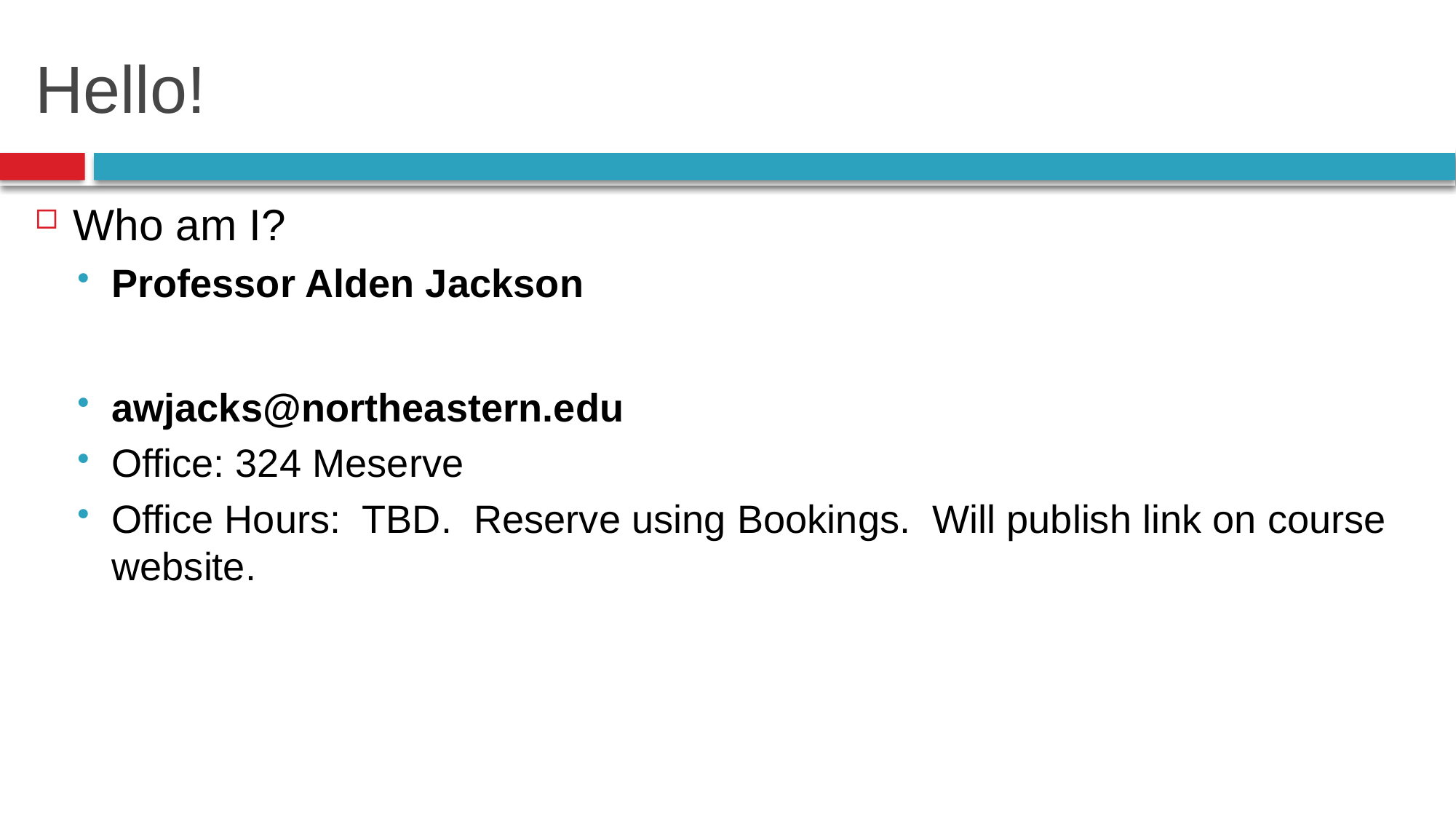

# Hello!
5
Who am I?
Professor Alden Jackson

awjacks@northeastern.edu
Office: 324 Meserve
Office Hours:  TBD.  Reserve using Bookings.  Will publish link on course website.